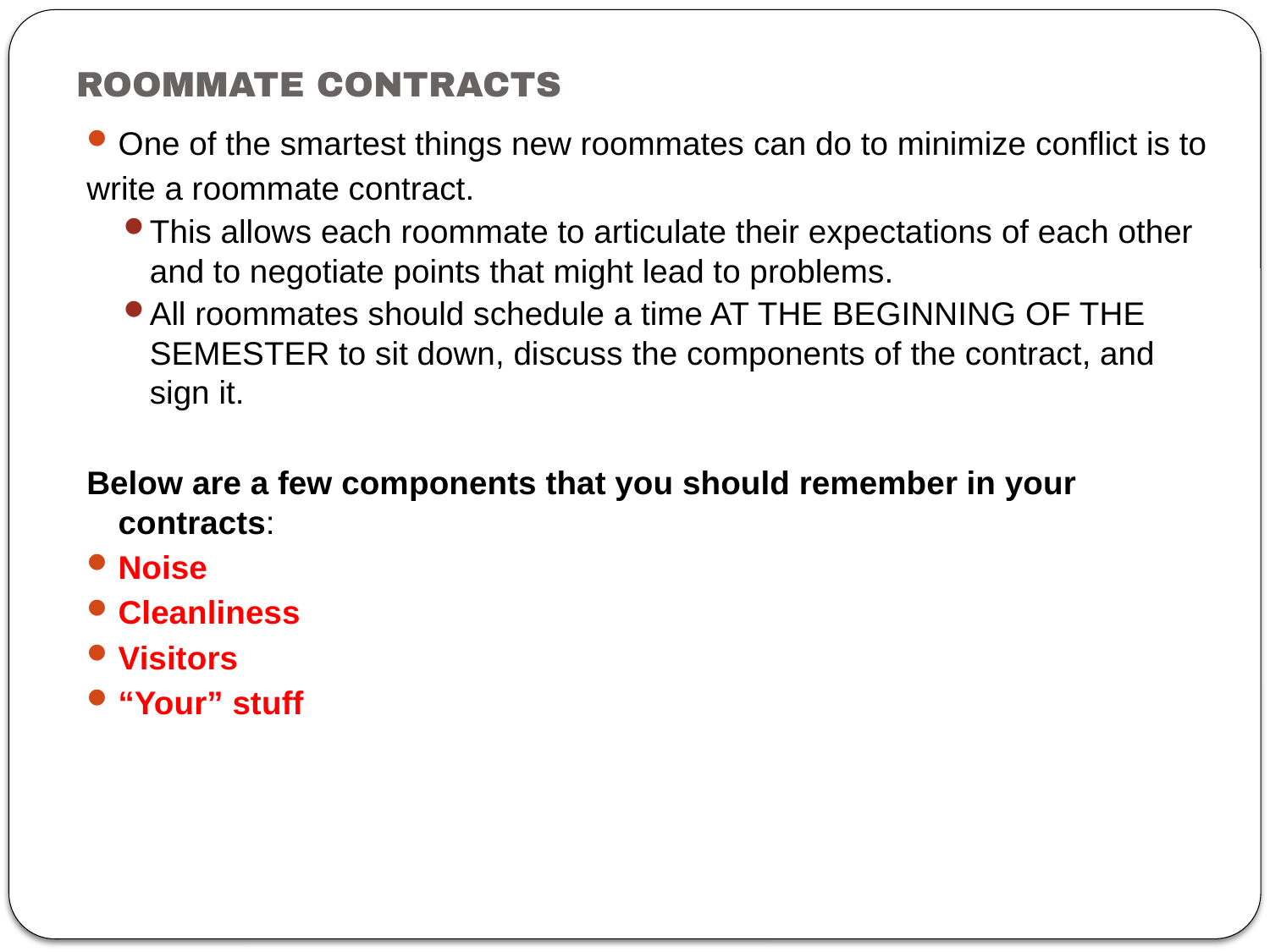

# ROOMMATE CONTRACTS
One of the smartest things new roommates can do to minimize conflict is to
write a roommate contract.
This allows each roommate to articulate their expectations of each other and to negotiate points that might lead to problems.
All roommates should schedule a time AT THE BEGINNING OF THE SEMESTER to sit down, discuss the components of the contract, and sign it.

Below are a few components that you should remember in your contracts:
Noise
Cleanliness
Visitors
“Your” stuff